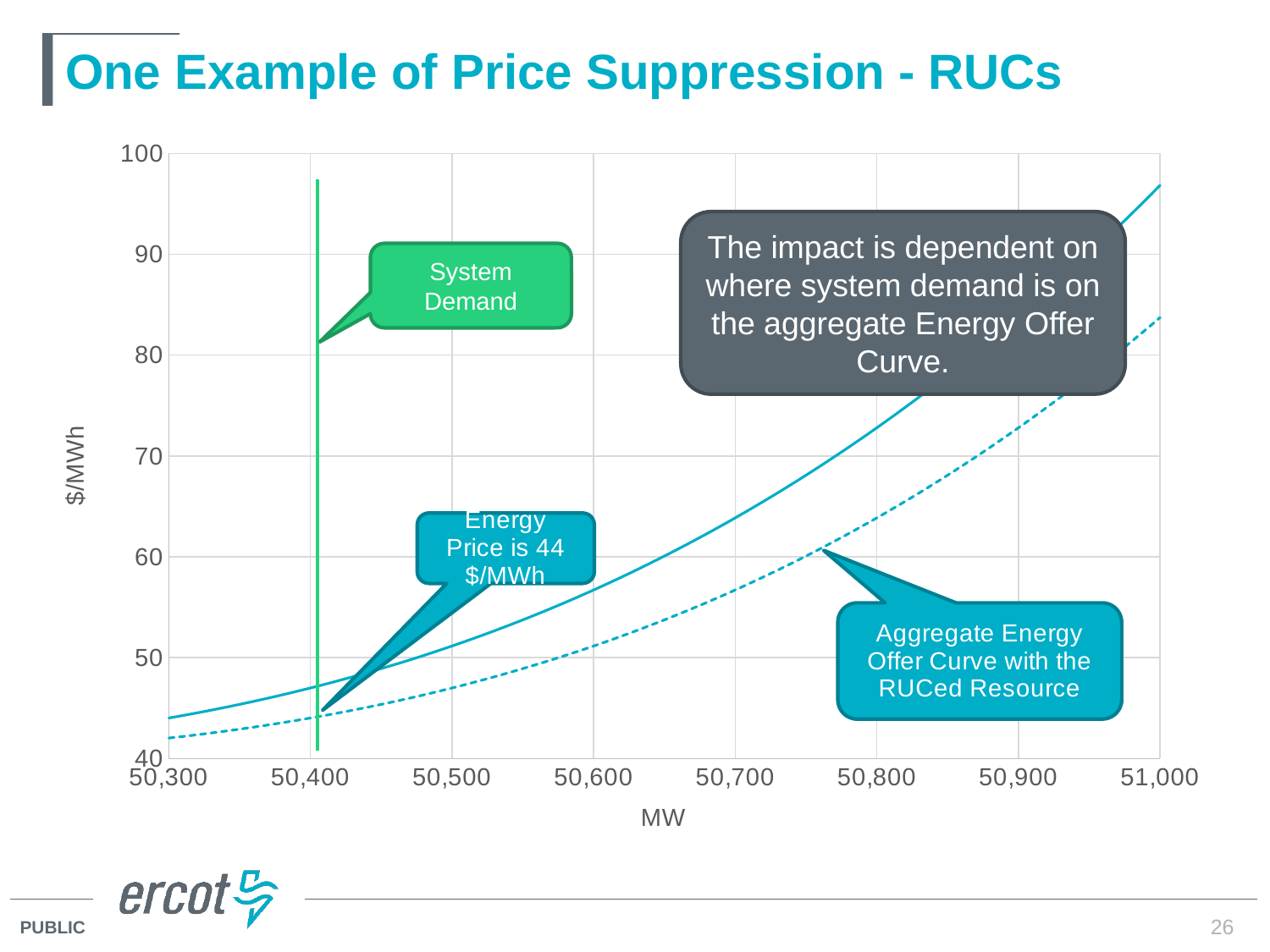

# One Example of Price Suppression - RUCs

### Chart

| Category | Price - With RUCed Resource LSL | Price - Withput RUCed Resource LSL |
|---|---|---|
The impact is dependent on where system demand is on the aggregate Energy Offer Curve.
System Demand
26